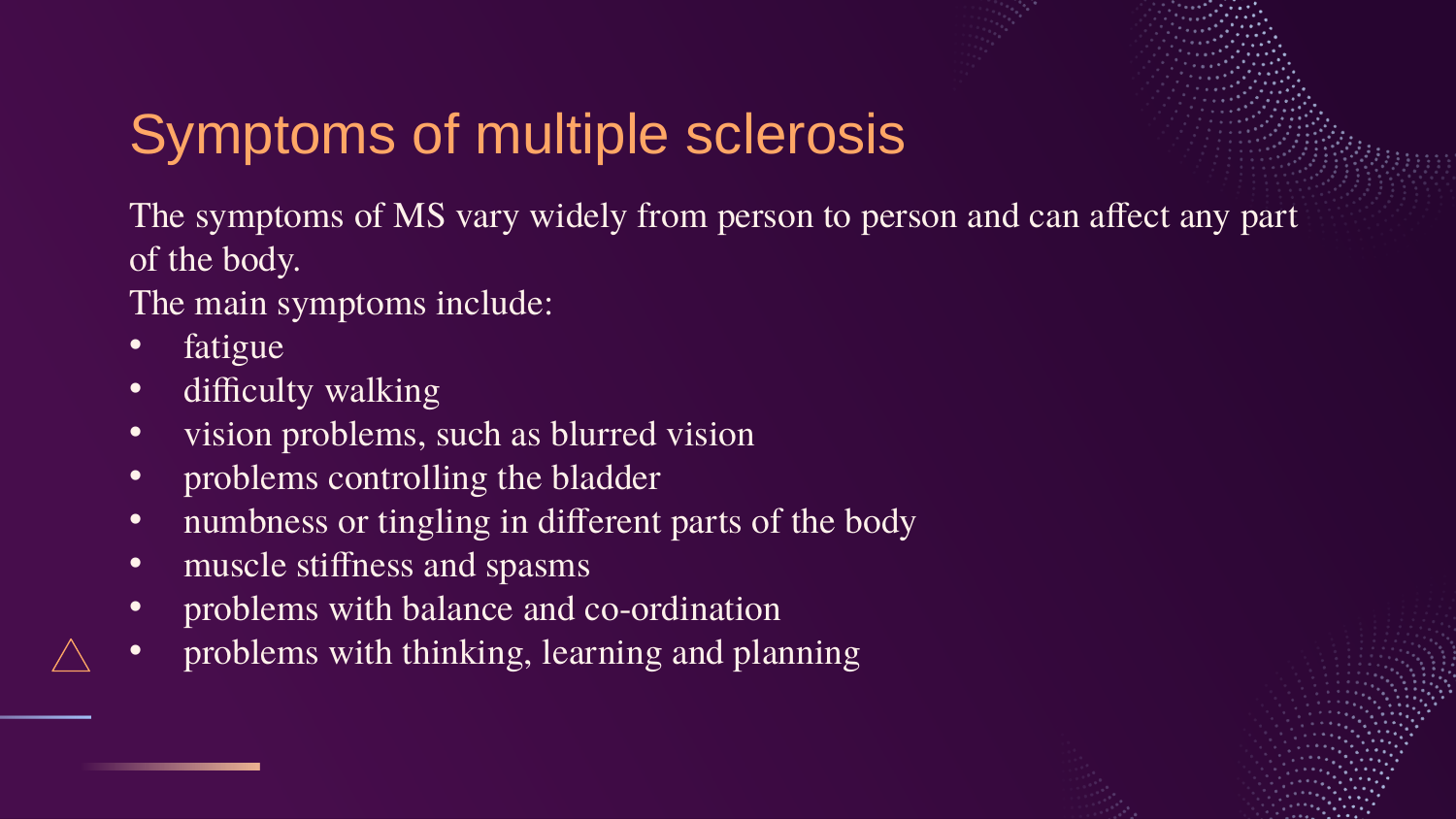

# Symptoms of multiple sclerosis
The symptoms of MS vary widely from person to person and can affect any part of the body.
The main symptoms include:
fatigue
difficulty walking
vision problems, such as blurred vision
problems controlling the bladder
numbness or tingling in different parts of the body
muscle stiffness and spasms
problems with balance and co-ordination
problems with thinking, learning and planning